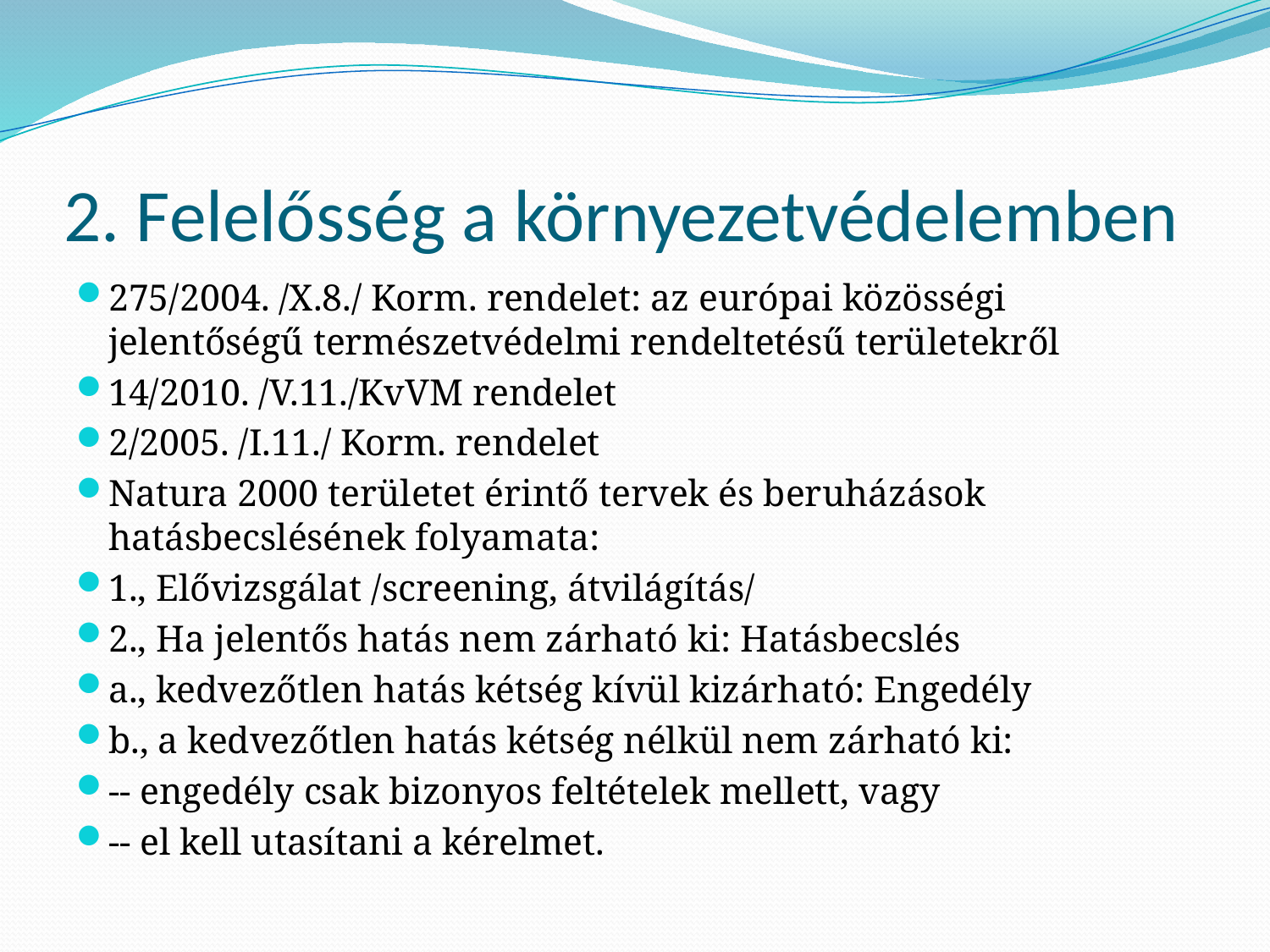

# 2. Felelősség a környezetvédelemben
275/2004. /X.8./ Korm. rendelet: az európai közösségi jelentőségű természetvédelmi rendeltetésű területekről
14/2010. /V.11./KvVM rendelet
2/2005. /I.11./ Korm. rendelet
Natura 2000 területet érintő tervek és beruházások hatásbecslésének folyamata:
1., Elővizsgálat /screening, átvilágítás/
2., Ha jelentős hatás nem zárható ki: Hatásbecslés
a., kedvezőtlen hatás kétség kívül kizárható: Engedély
b., a kedvezőtlen hatás kétség nélkül nem zárható ki:
-- engedély csak bizonyos feltételek mellett, vagy
-- el kell utasítani a kérelmet.